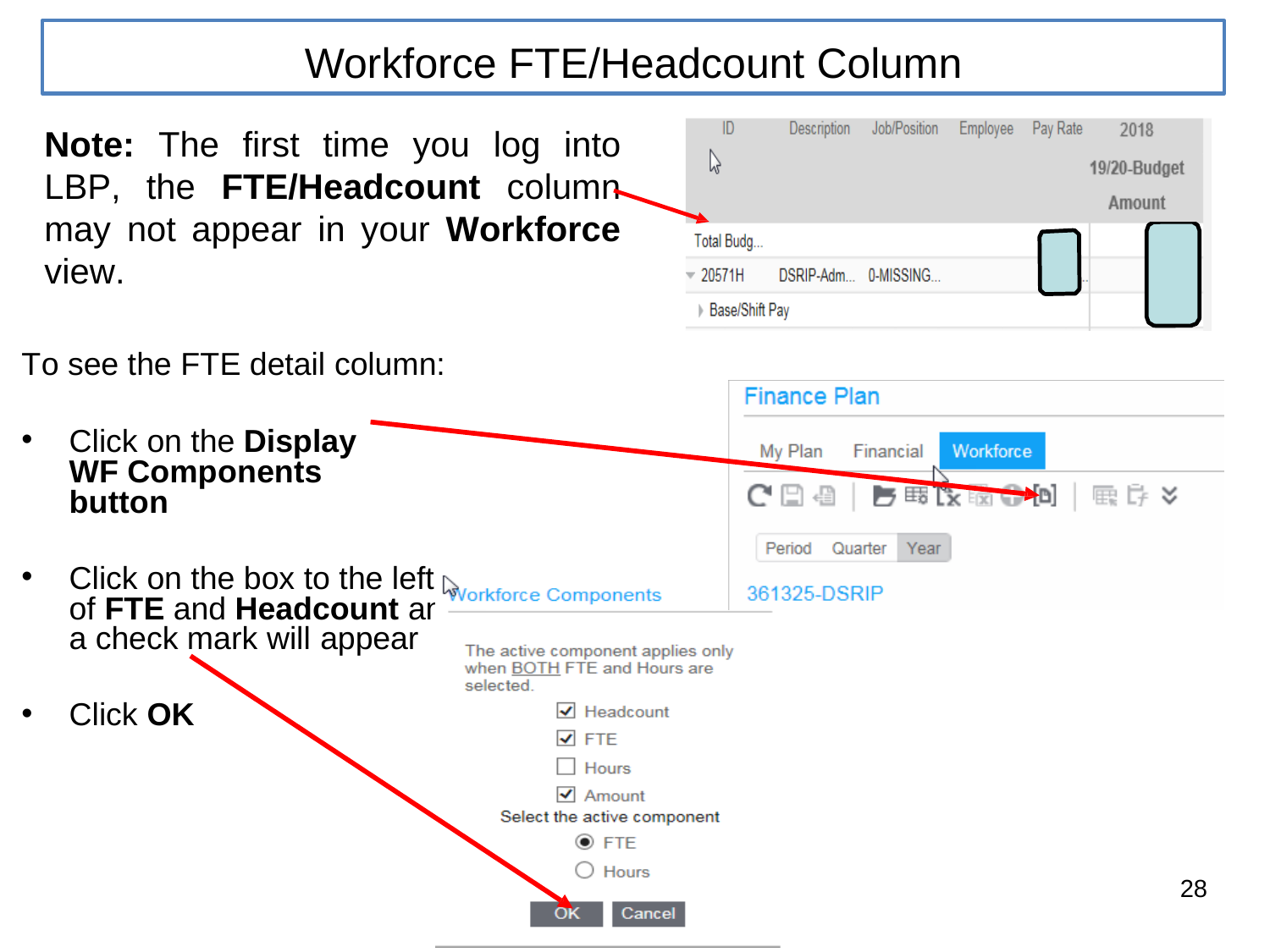

# Workforce FTE/Headcount Column

Note: The first time you log into LBP, the FTE/Headcount column may not appear in your Workforce view.

To see the FTE detail column:

Click on the Display WF Components button

Click on the box to the left of FTE and Headcount and a check mark will appear

Click OK

28